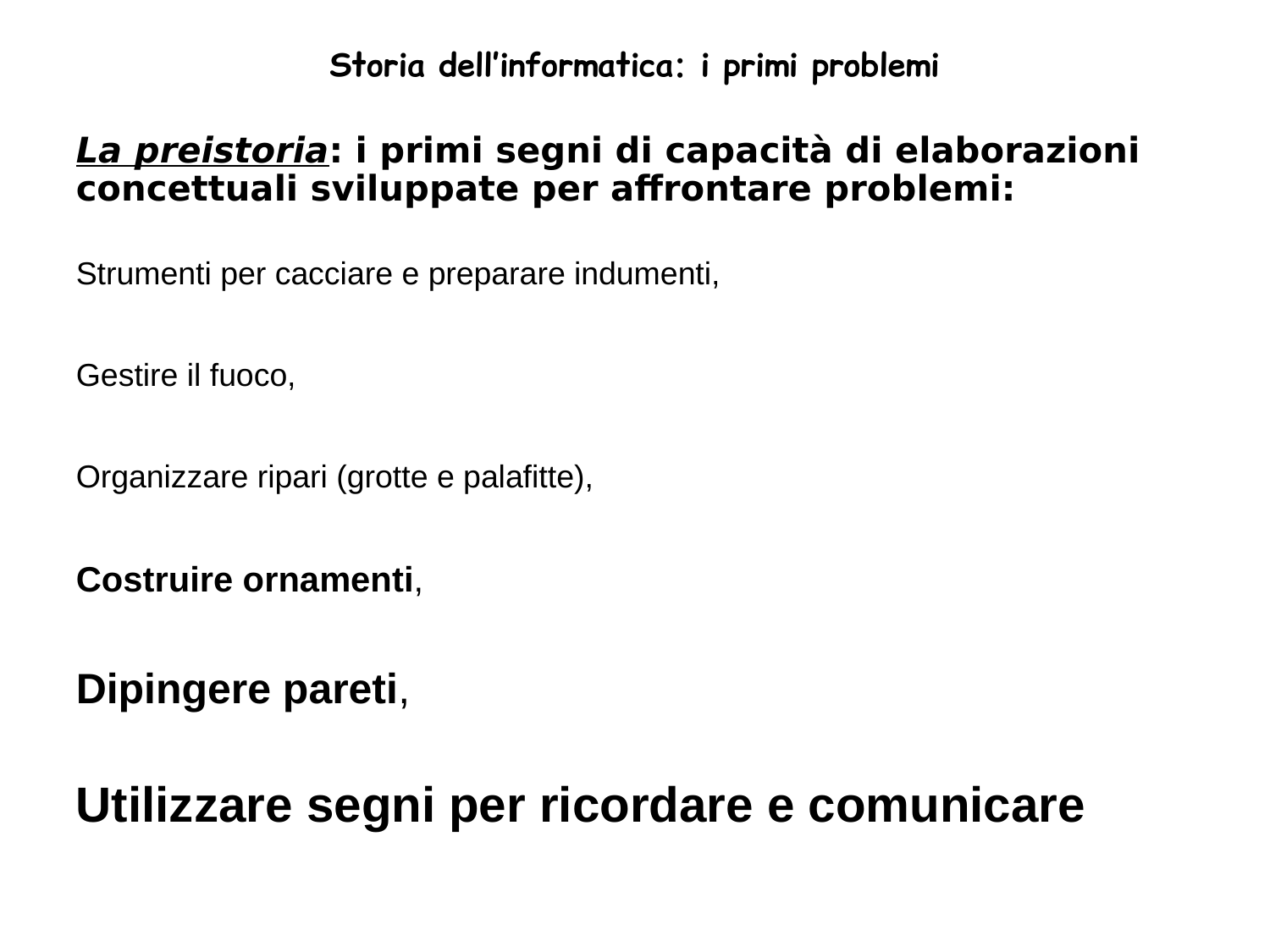

Storia dell’informatica: i primi problemi
La preistoria: i primi segni di capacità di elaborazioni concettuali sviluppate per affrontare problemi:

Strumenti per cacciare e preparare indumenti,

Gestire il fuoco,

Organizzare ripari (grotte e palafitte),

Costruire ornamenti,

Dipingere pareti,

Utilizzare segni per ricordare e comunicare